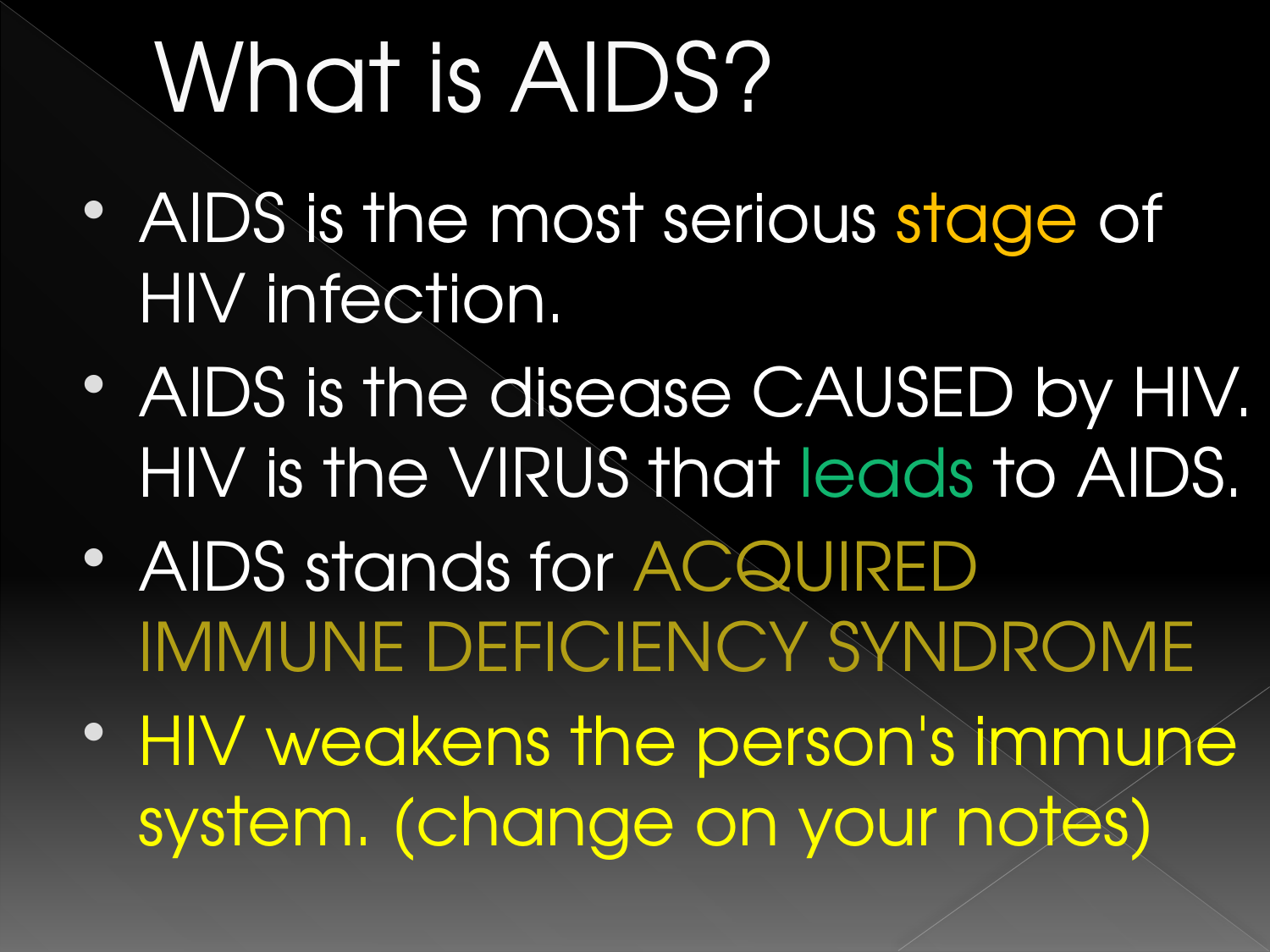

# What is AIDS?
AIDS is the most serious stage of HIV infection.
AIDS is the disease CAUSED by HIV. HIV is the VIRUS that leads to AIDS.
AIDS stands for ACQUIRED IMMUNE DEFICIENCY SYNDROME
HIV weakens the person's immune system. (change on your notes)